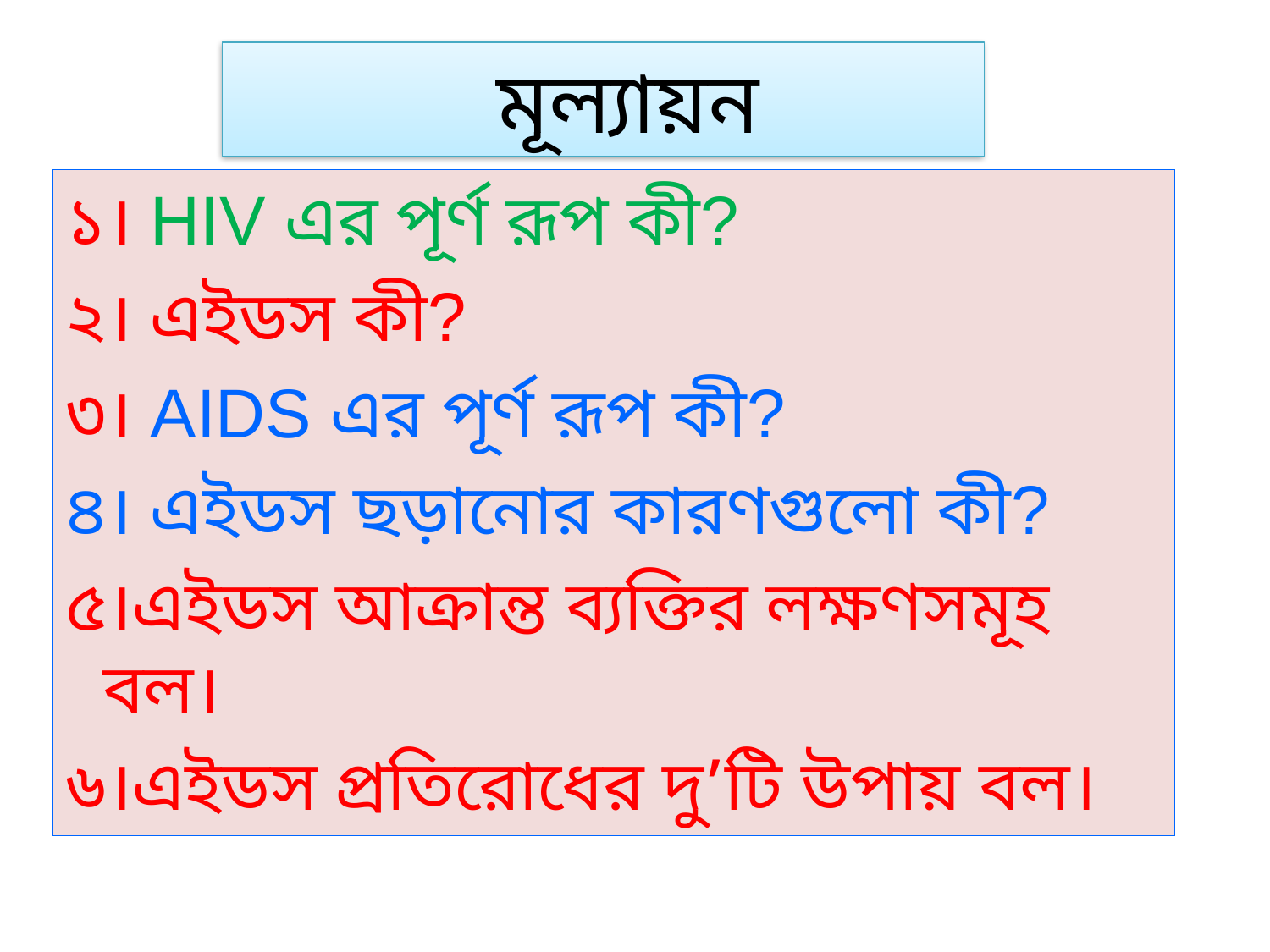

মূল্যায়ন
১। HIV এর পূর্ণ রূপ কী?
২। এইডস কী?
৩। AIDS এর পূর্ণ রূপ কী?
৪। এইডস ছড়ানোর কারণগুলো কী?
৫।এইডস আক্রান্ত ব্যক্তির লক্ষণসমূহ বল।
৬।এইডস প্রতিরোধের দু’টি উপায় বল।